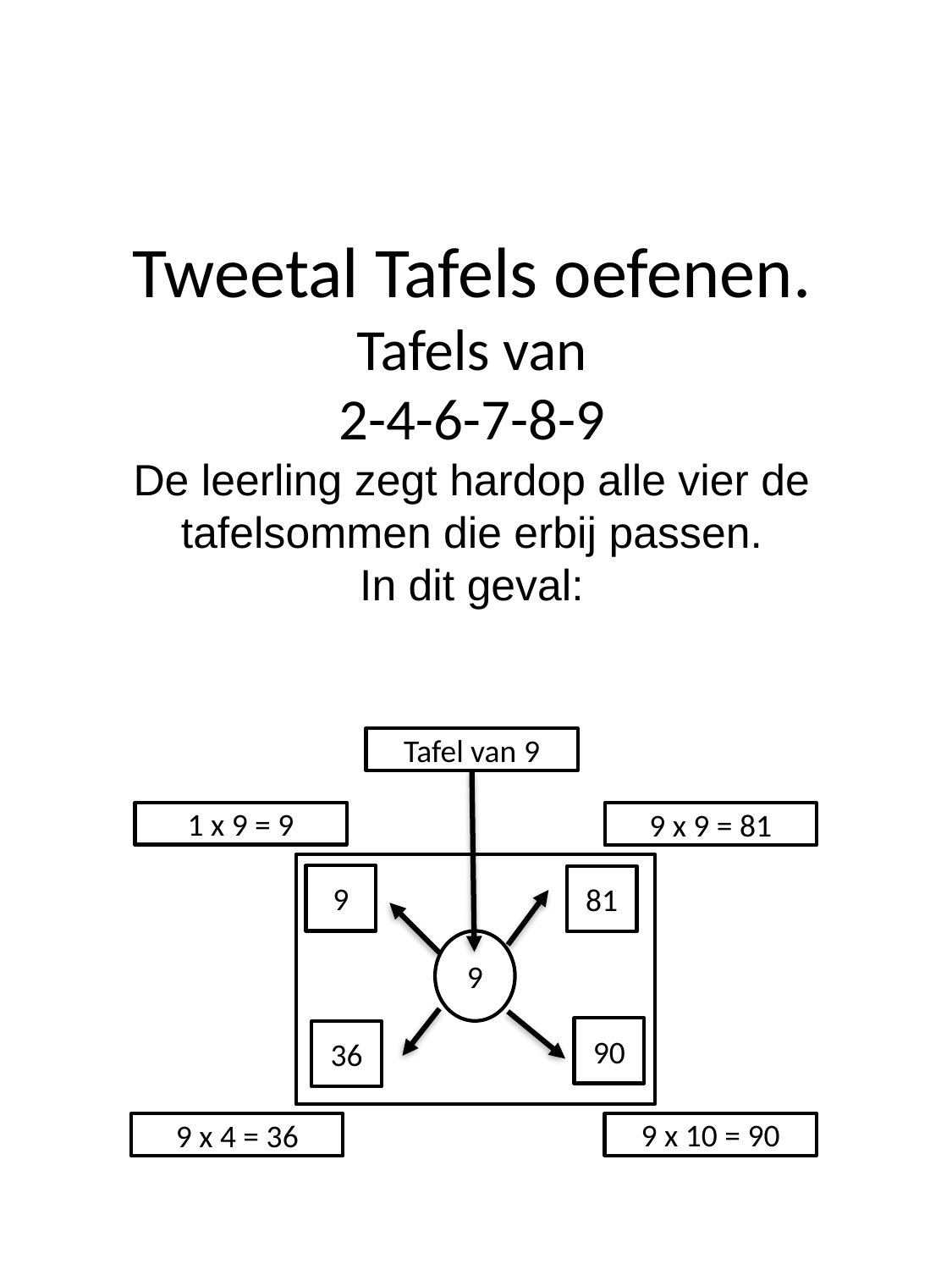

# Tweetal Tafels oefenen. Tafels van 2-4-6-7-8-9 De leerling zegt hardop alle vier de tafelsommen die erbij passen. In dit geval:
Tafel van 9
1 x 9 = 9
9 x 9 = 81

9
81
9
90
36
9 x 10 = 90
9 x 4 = 36